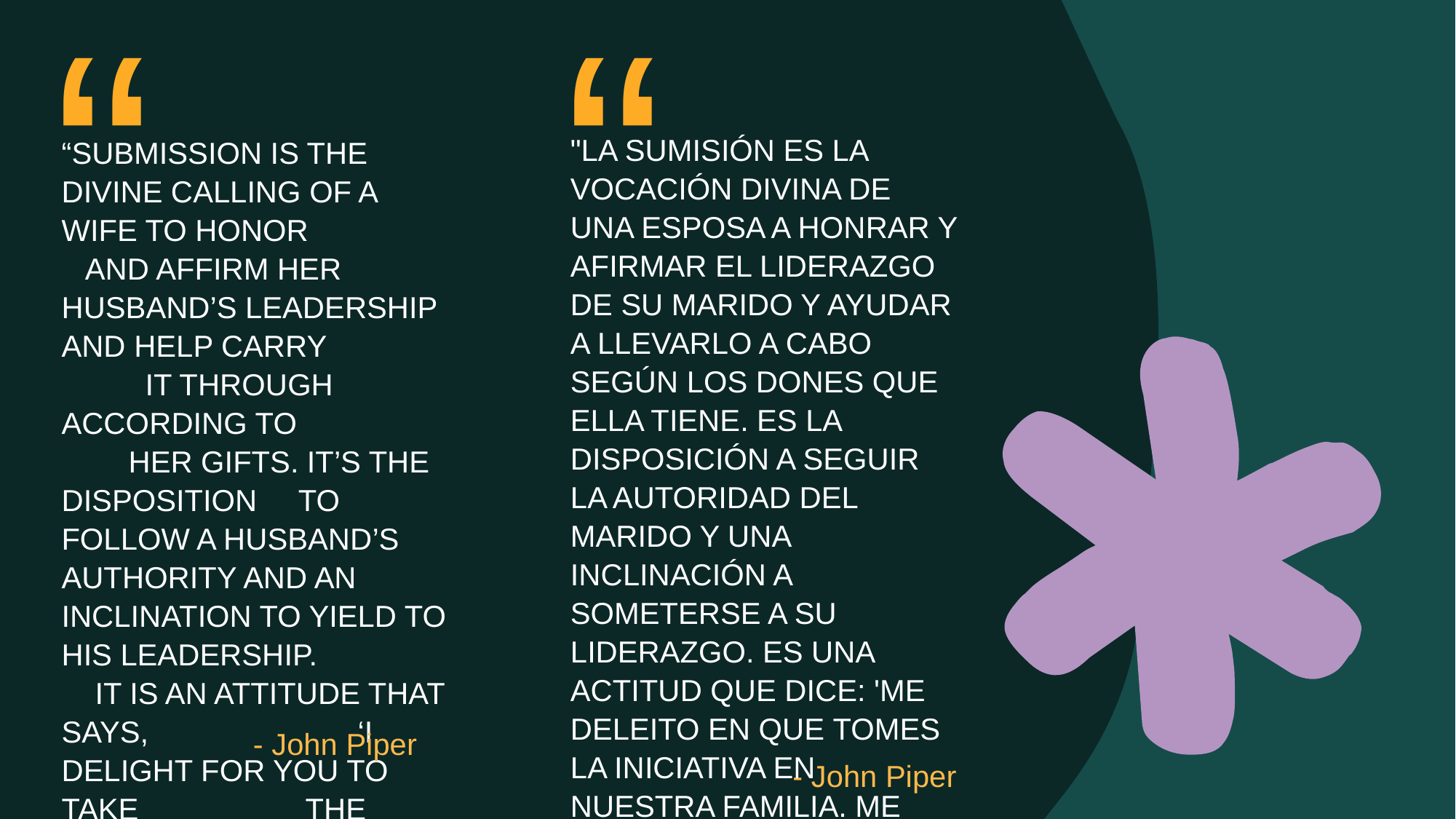

“
“
"LA SUMISIÓN ES LA VOCACIÓN DIVINA DE UNA ESPOSA A HONRAR Y AFIRMAR EL LIDERAZGO DE SU MARIDO Y AYUDAR A LLEVARLO A CABO SEGÚN LOS DONES QUE ELLA TIENE. ES LA DISPOSICIÓN A SEGUIR LA AUTORIDAD DEL MARIDO Y UNA INCLINACIÓN A SOMETERSE A SU LIDERAZGO. ES UNA ACTITUD QUE DICE: 'ME DELEITO EN QUE TOMES LA INICIATIVA EN NUESTRA FAMILIA. ME ALEGRO CUANDO ASUMES LA RESPONSABILIDAD DE LAS COSAS Y DIRIGES CON AMOR'".
“SUBMISSION IS THE DIVINE CALLING OF A WIFE TO HONOR                     AND AFFIRM HER HUSBAND’S LEADERSHIP AND HELP CARRY                         IT THROUGH ACCORDING TO                           HER GIFTS. IT’S THE DISPOSITION     TO FOLLOW A HUSBAND’S AUTHORITY AND AN INCLINATION TO YIELD TO HIS LEADERSHIP.                     IT IS AN ATTITUDE THAT SAYS,                         ‘I DELIGHT FOR YOU TO TAKE                    THE INITIATIVE IN OUR FAMILY.                    I AM GLAD WHEN YOU TAKE RESPONSIBILITY FOR THINGS AND LEAD WITH LOVE.’”

- John Piper
- John Piper